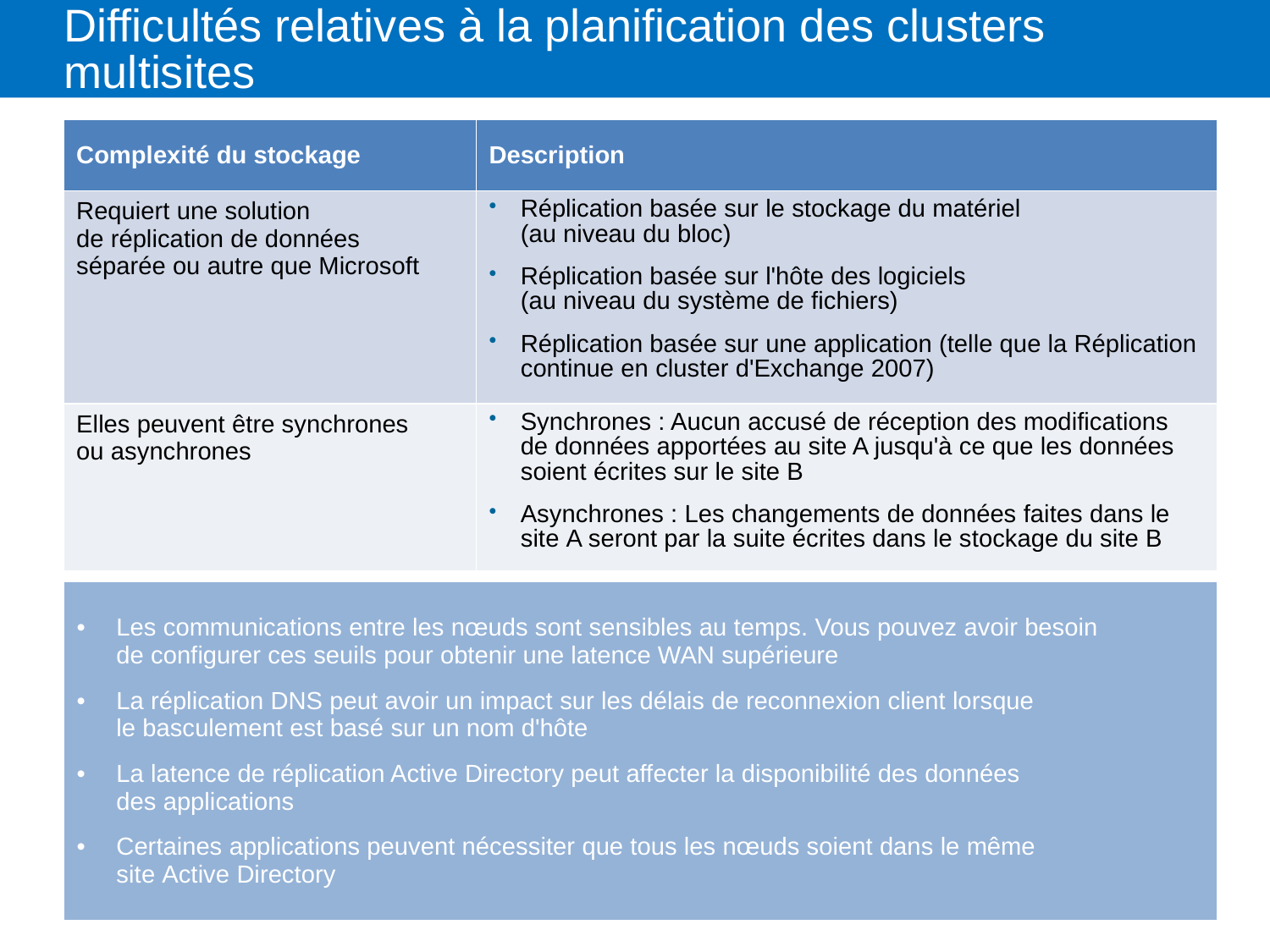

# Difficultés relatives à la planification des clusters multisites

| Complexité du stockage | Description |
| --- | --- |
| Requiert une solution de réplication de données séparée ou autre que Microsoft | Réplication basée sur le stockage du matériel (au niveau du bloc) Réplication basée sur l'hôte des logiciels (au niveau du système de fichiers) Réplication basée sur une application (telle que la Réplication continue en cluster d'Exchange 2007) |
| Elles peuvent être synchrones ou asynchrones | Synchrones : Aucun accusé de réception des modifications de données apportées au site A jusqu'à ce que les données soient écrites sur le site B Asynchrones : Les changements de données faites dans le site A seront par la suite écrites dans le stockage du site B |
| Les communications entre les nœuds sont sensibles au temps. Vous pouvez avoir besoin de configurer ces seuils pour obtenir une latence WAN supérieure La réplication DNS peut avoir un impact sur les délais de reconnexion client lorsque le basculement est basé sur un nom d'hôte La latence de réplication Active Directory peut affecter la disponibilité des données des applications Certaines applications peuvent nécessiter que tous les nœuds soient dans le même site Active Directory |
| --- |